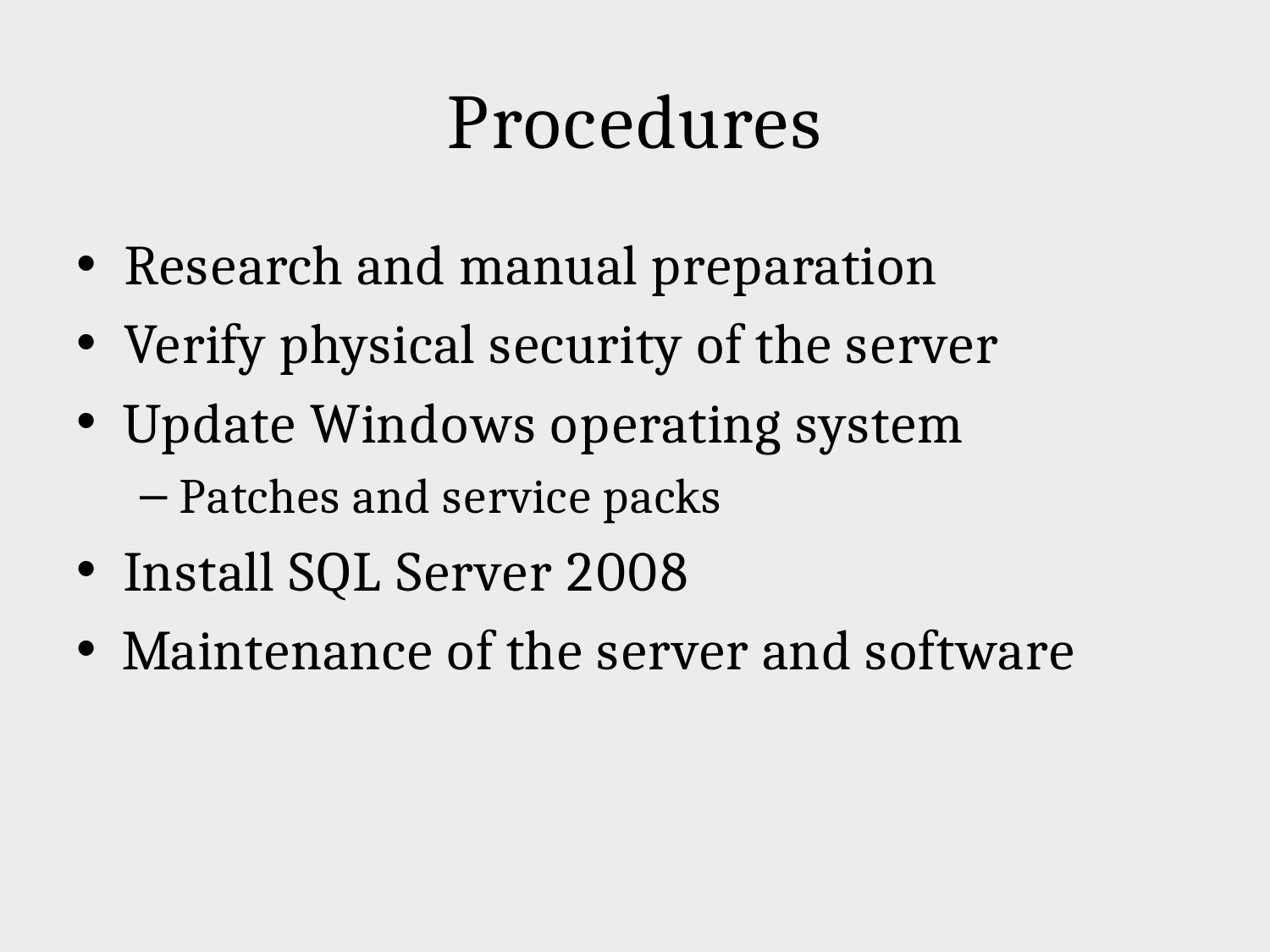

# Procedures
Research and manual preparation
Verify physical security of the server
Update Windows operating system
Patches and service packs
Install SQL Server 2008
Maintenance of the server and software